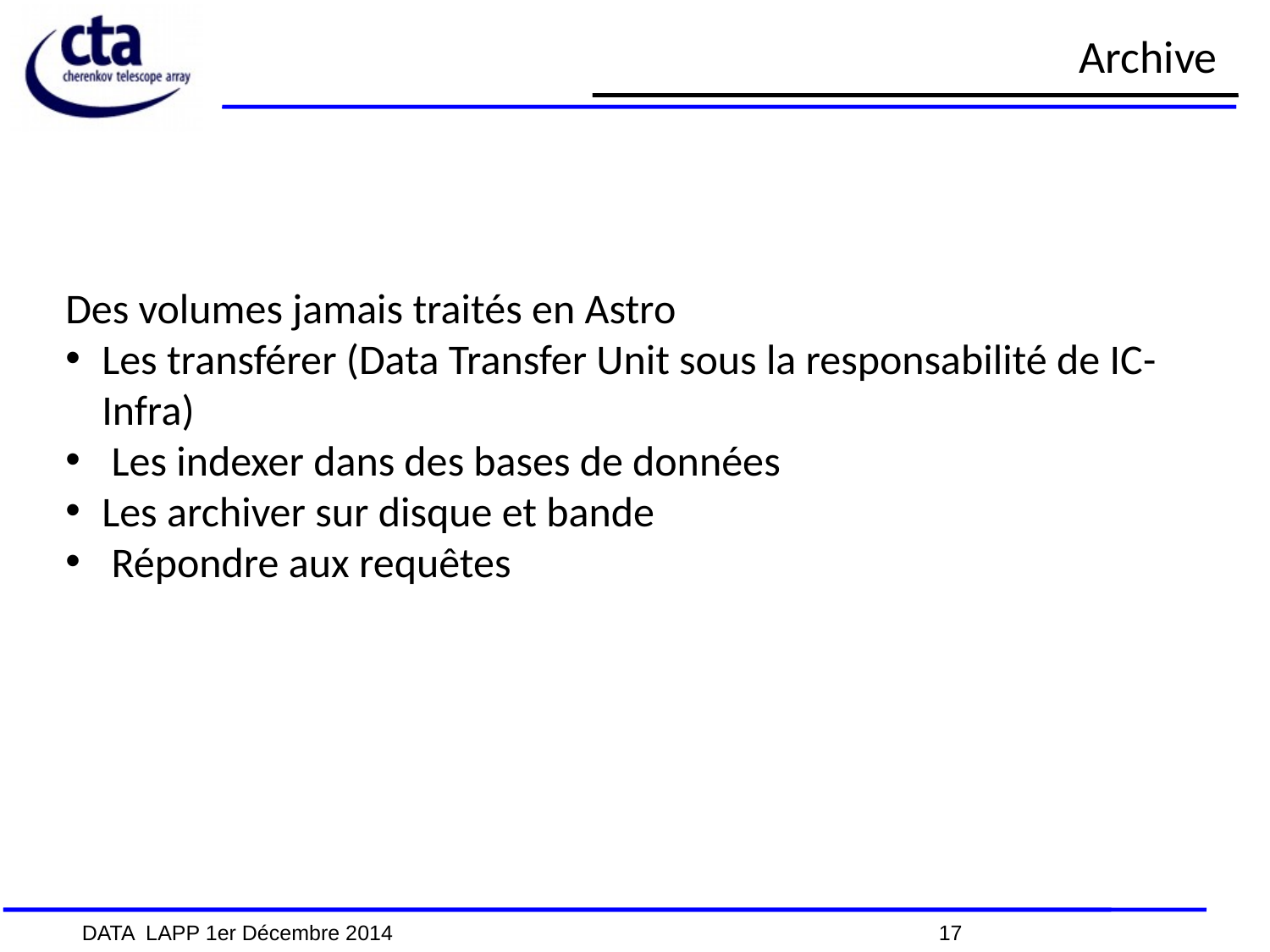

Archive
Des volumes jamais traités en Astro
Les transférer (Data Transfer Unit sous la responsabilité de IC-Infra)
 Les indexer dans des bases de données
Les archiver sur disque et bande
 Répondre aux requêtes